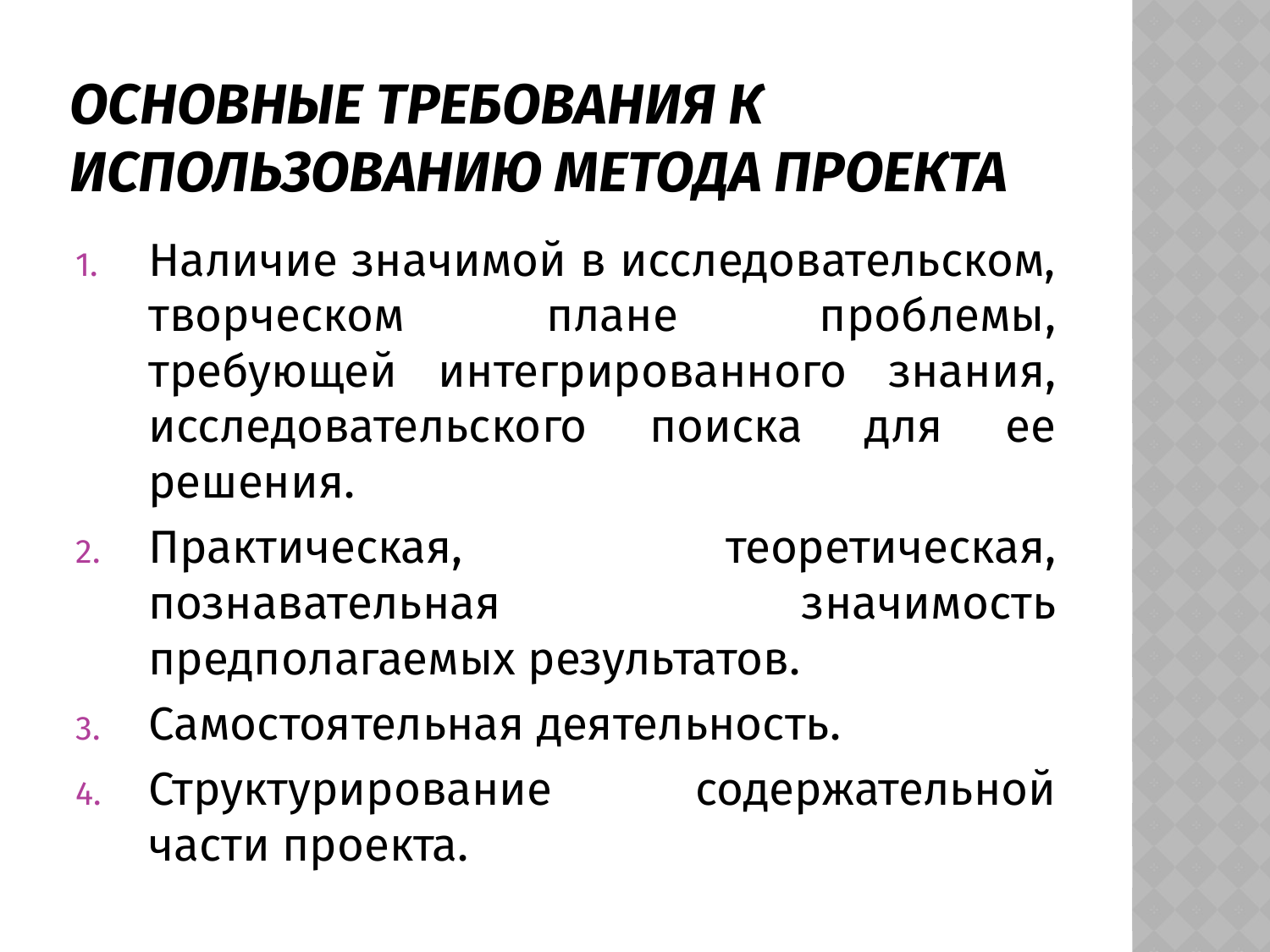

# Основные требования к использованию метода проекта
Наличие значимой в исследовательском, творческом плане проблемы, требующей интегрированного знания, исследовательского поиска для ее решения.
Практическая, теоретическая, познавательная значимость предполагаемых результатов.
Самостоятельная деятельность.
Структурирование содержательной части проекта.